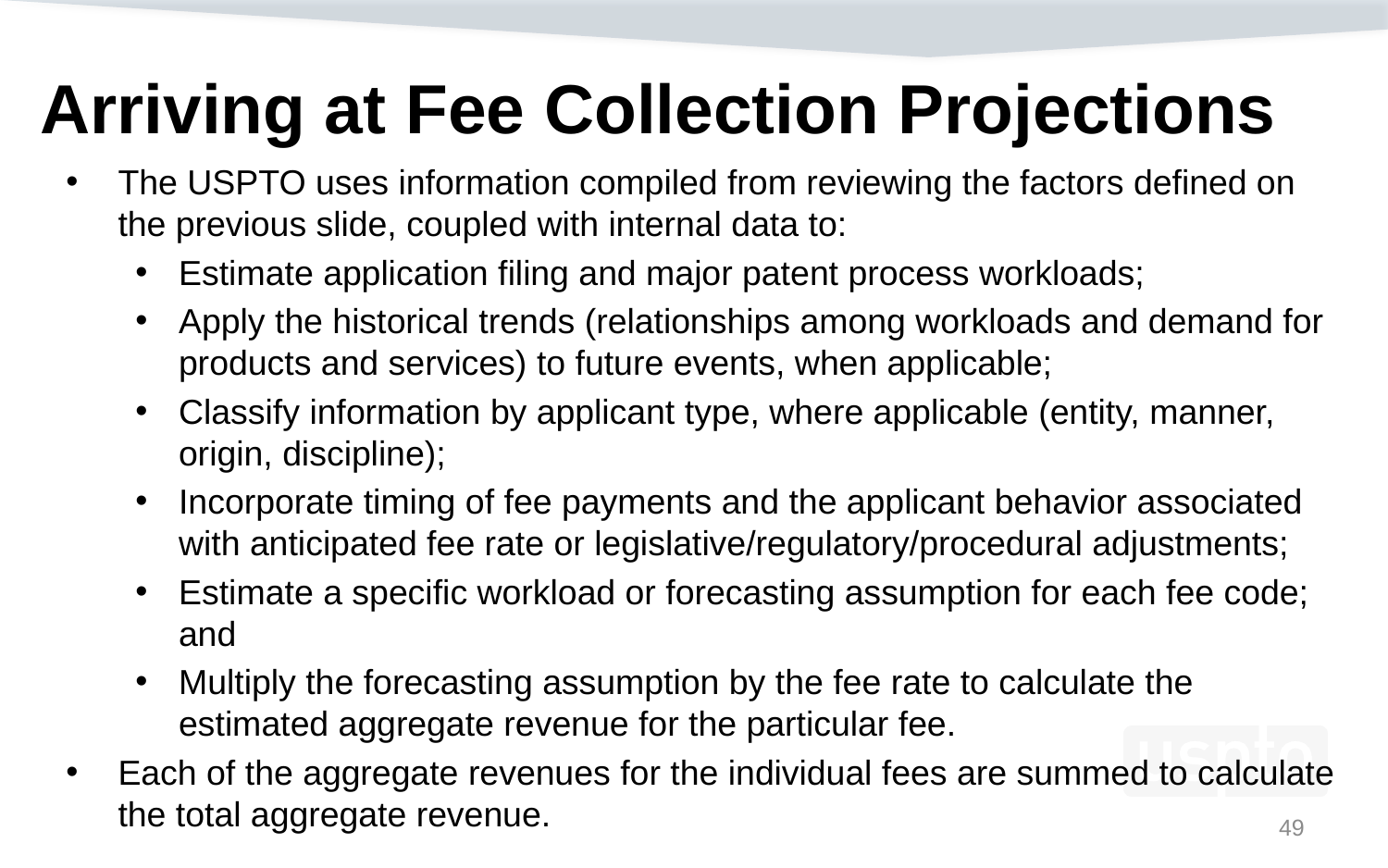

# Arriving at Fee Collection Projections
The USPTO uses information compiled from reviewing the factors defined on the previous slide, coupled with internal data to:
Estimate application filing and major patent process workloads;
Apply the historical trends (relationships among workloads and demand for products and services) to future events, when applicable;
Classify information by applicant type, where applicable (entity, manner, origin, discipline);
Incorporate timing of fee payments and the applicant behavior associated with anticipated fee rate or legislative/regulatory/procedural adjustments;
Estimate a specific workload or forecasting assumption for each fee code; and
Multiply the forecasting assumption by the fee rate to calculate the estimated aggregate revenue for the particular fee.
Each of the aggregate revenues for the individual fees are summed to calculate the total aggregate revenue.
49